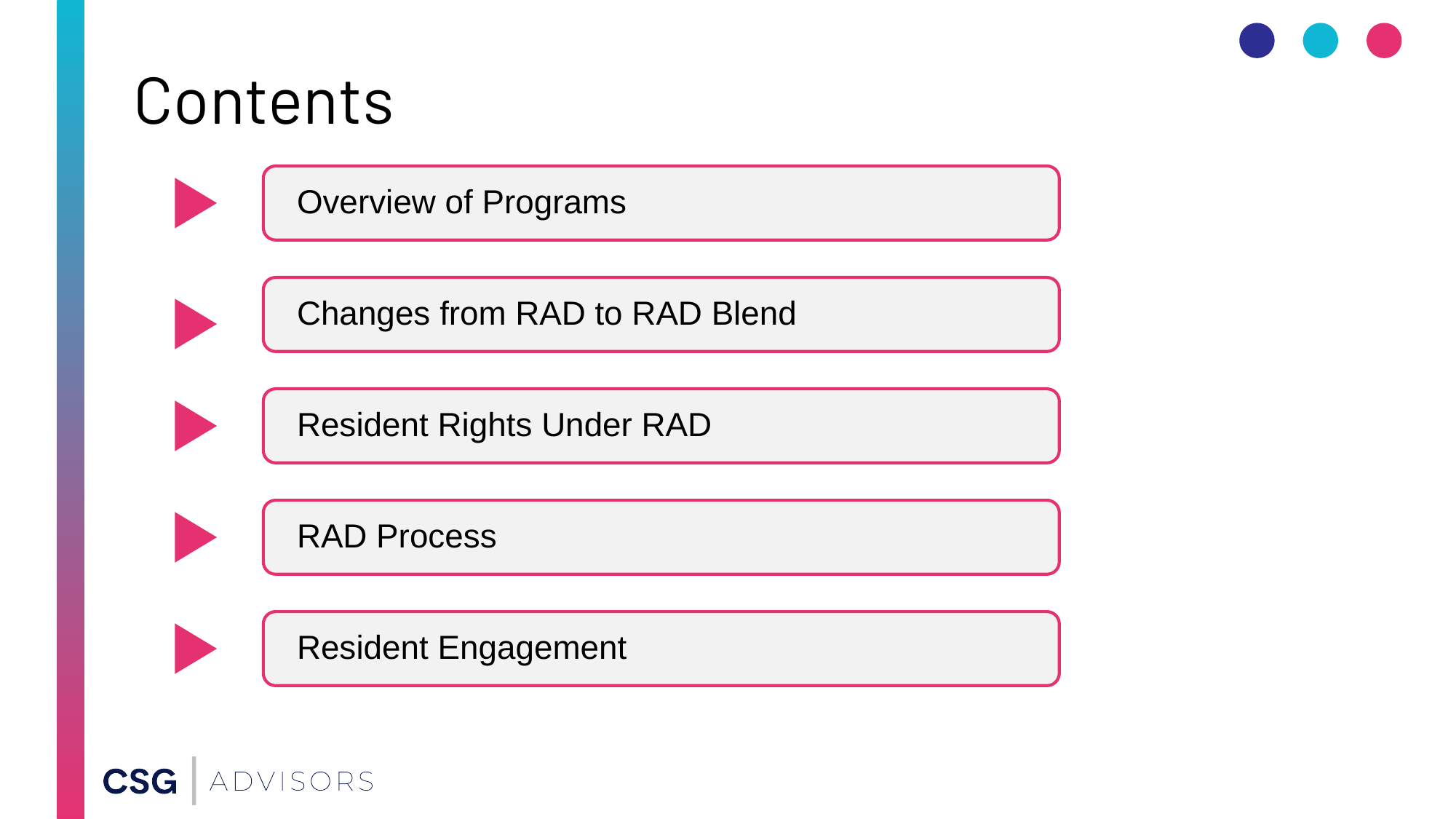

# Contents
Overview of Programs

Changes from RAD to RAD Blend

Resident Rights Under RAD

RAD Process

Resident Engagement